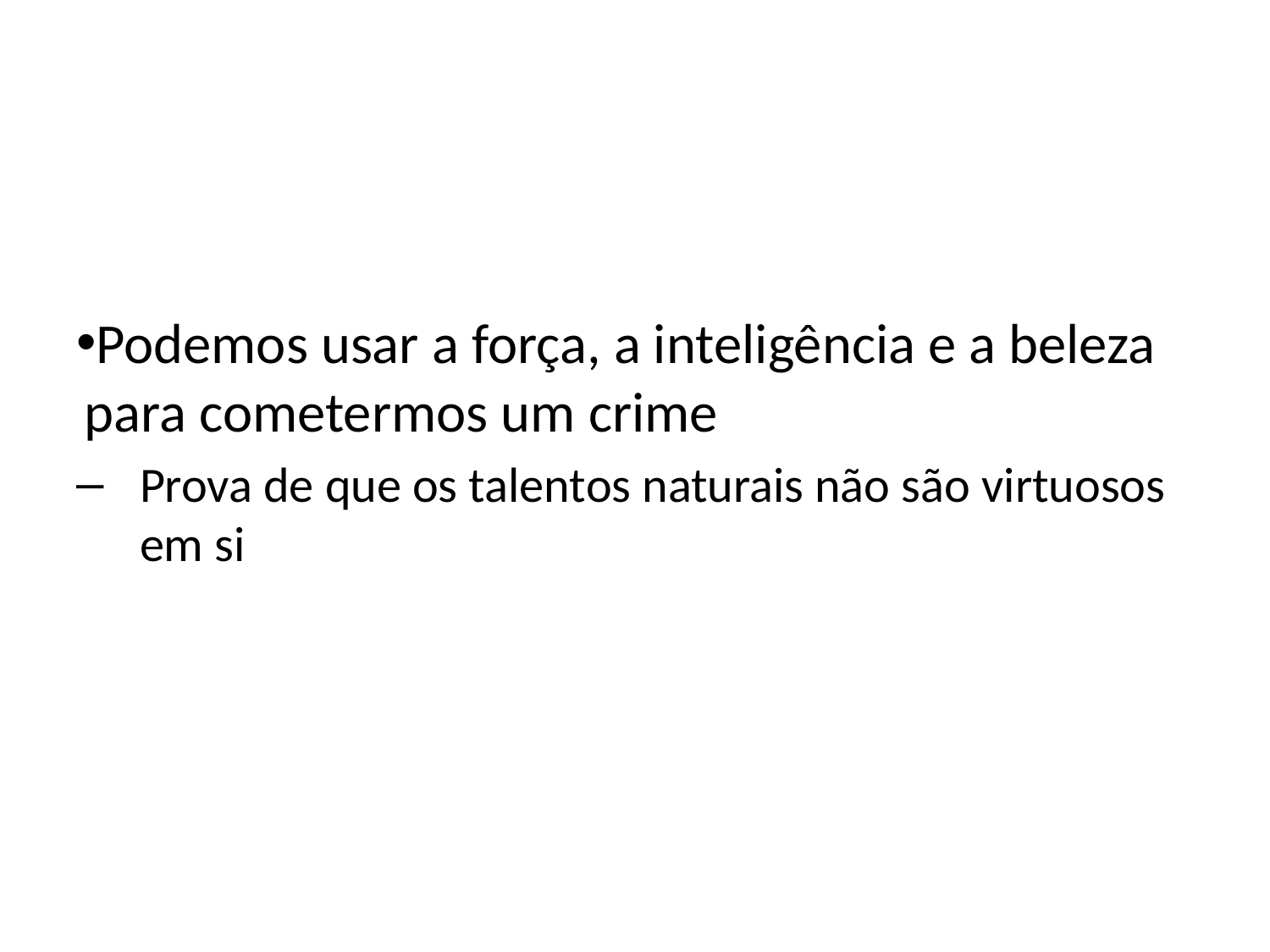

Podemos usar a força, a inteligência e a beleza para cometermos um crime
Prova de que os talentos naturais não são virtuosos em si